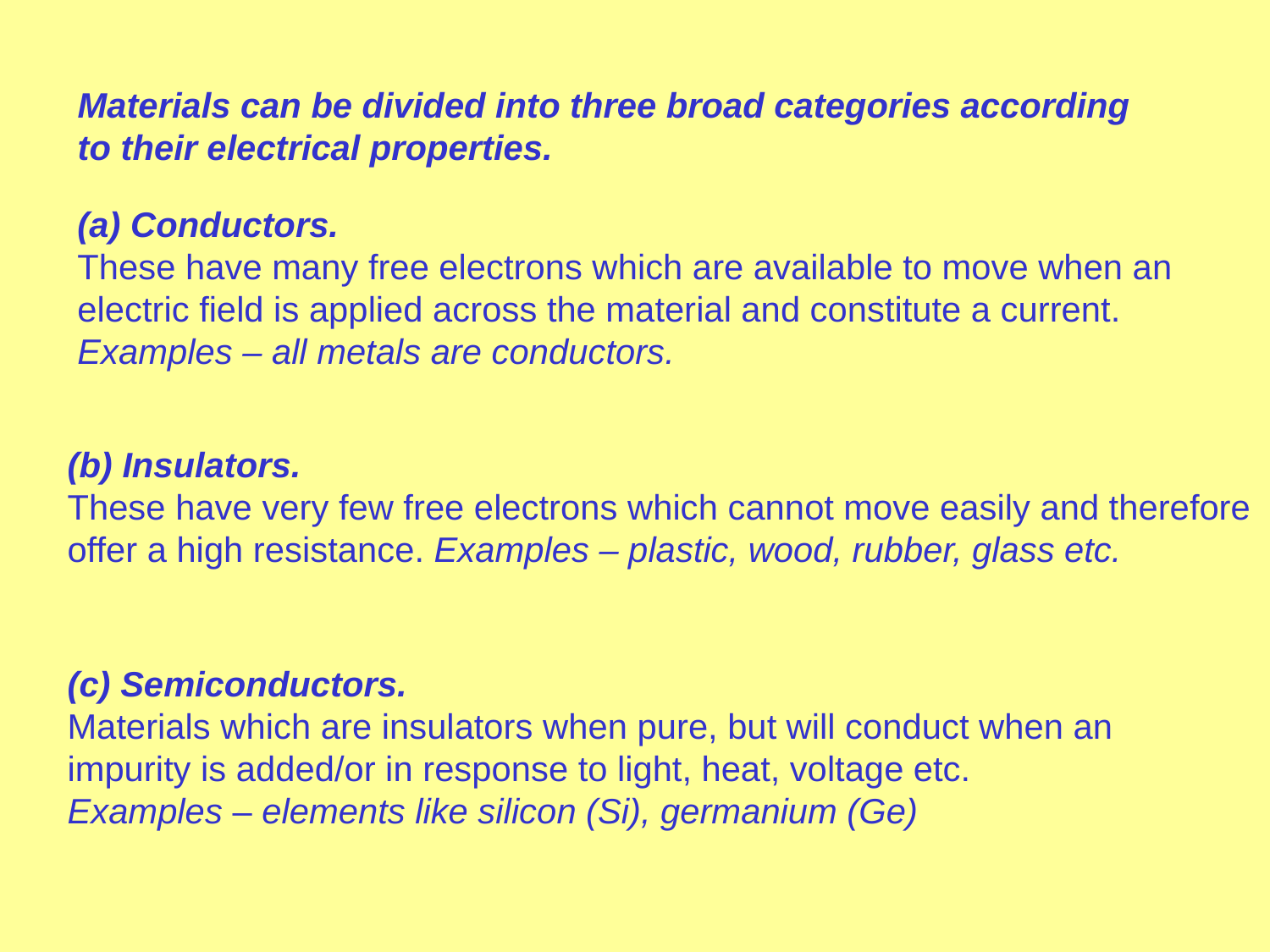

Materials can be divided into three broad categories according to their electrical properties.
(a) Conductors.
These have many free electrons which are available to move when an electric field is applied across the material and constitute a current. Examples – all metals are conductors.
(b) Insulators.
These have very few free electrons which cannot move easily and therefore offer a high resistance. Examples – plastic, wood, rubber, glass etc.
(c) Semiconductors.
Materials which are insulators when pure, but will conduct when an impurity is added/or in response to light, heat, voltage etc.
Examples – elements like silicon (Si), germanium (Ge)